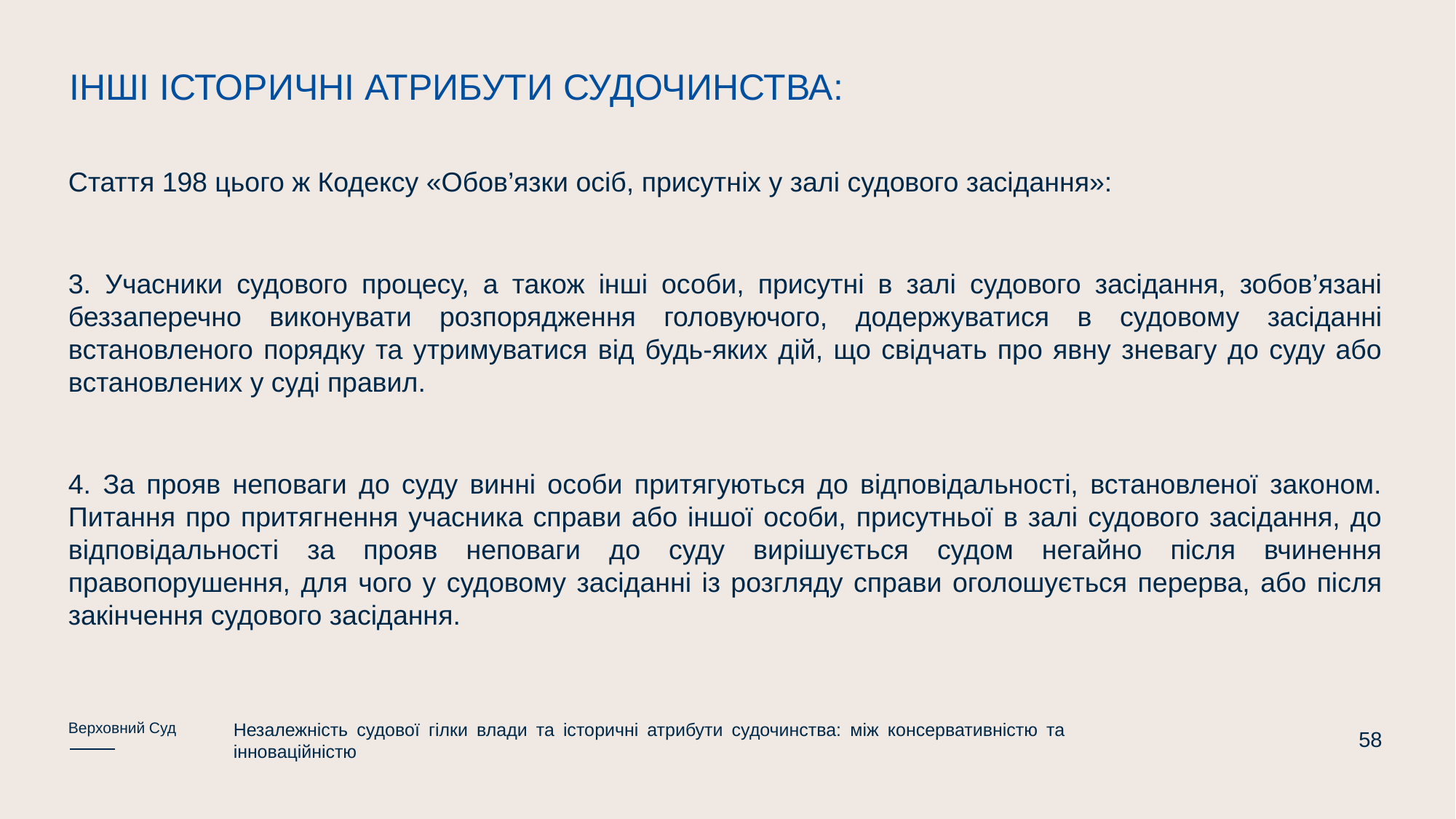

ІНШІ ІСТОРИЧНІ АТРИБУТИ СУДОЧИНСТВА:

Стаття 198 цього ж Кодексу «Обов’язки осіб, присутніх у залі судового засідання»:

3. Учасники судового процесу, а також інші особи, присутні в залі судового засідання, зобов’язані беззаперечно виконувати розпорядження головуючого, додержуватися в судовому засіданні встановленого порядку та утримуватися від будь-яких дій, що свідчать про явну зневагу до суду або встановлених у суді правил.

4. За прояв неповаги до суду винні особи притягуються до відповідальності, встановленої законом. Питання про притягнення учасника справи або іншої особи, присутньої в залі судового засідання, до відповідальності за прояв неповаги до суду вирішується судом негайно після вчинення правопорушення, для чого у судовому засіданні із розгляду справи оголошується перерва, або після закінчення судового засідання.
Незалежність судової гілки влади та історичні атрибути судочинства: між консервативністю та інноваційністю
Верховний Суд
58